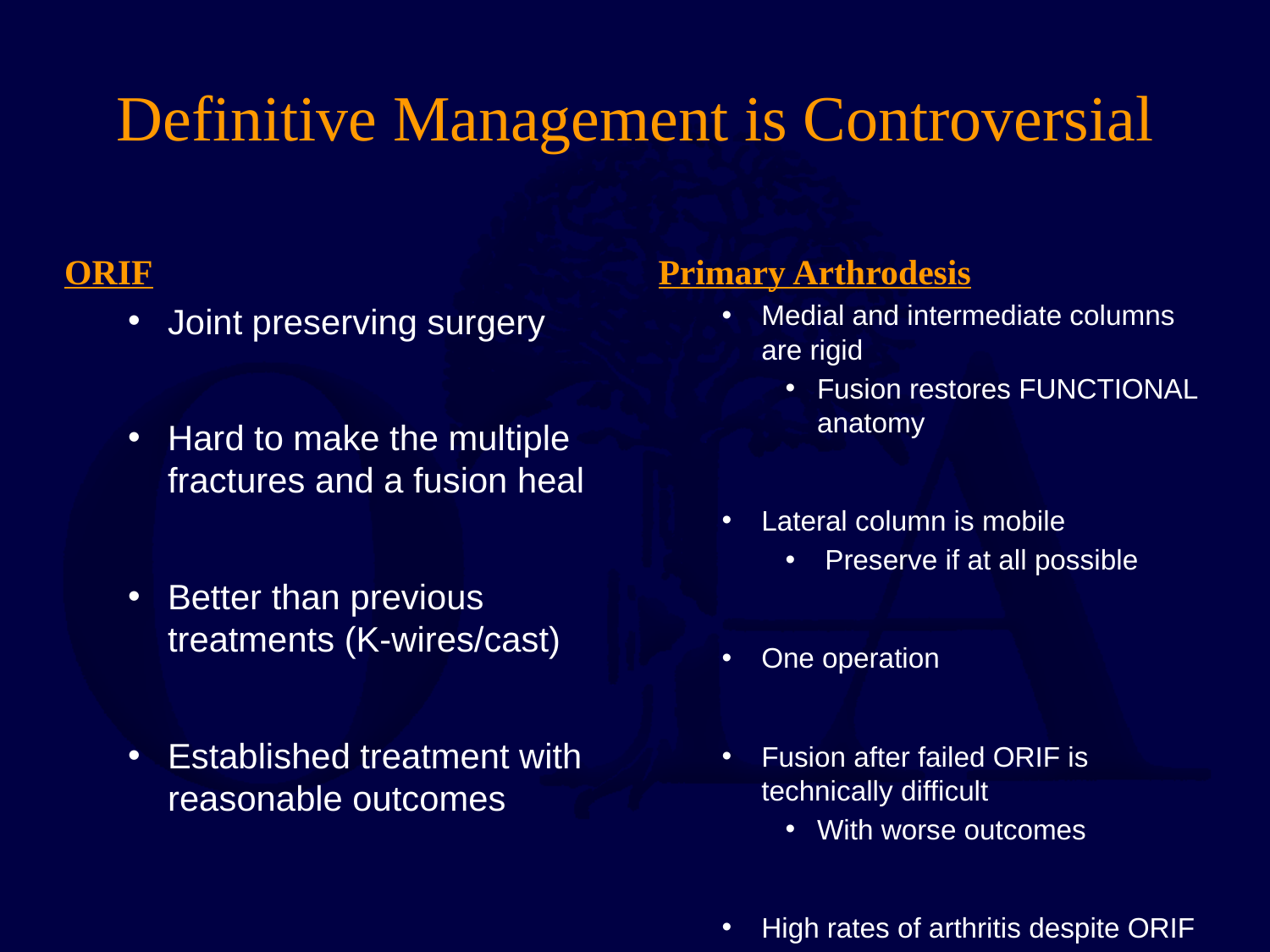

# Definitive Management is Controversial
ORIF
Joint preserving surgery

Hard to make the multiple fractures and a fusion heal

Better than previous treatments (K-wires/cast)

Established treatment with reasonable outcomes

Primary Arthrodesis
Medial and intermediate columns are rigid
Fusion restores FUNCTIONAL anatomy

Lateral column is mobile
 Preserve if at all possible

One operation

Fusion after failed ORIF is technically difficult
With worse outcomes

High rates of arthritis despite ORIF